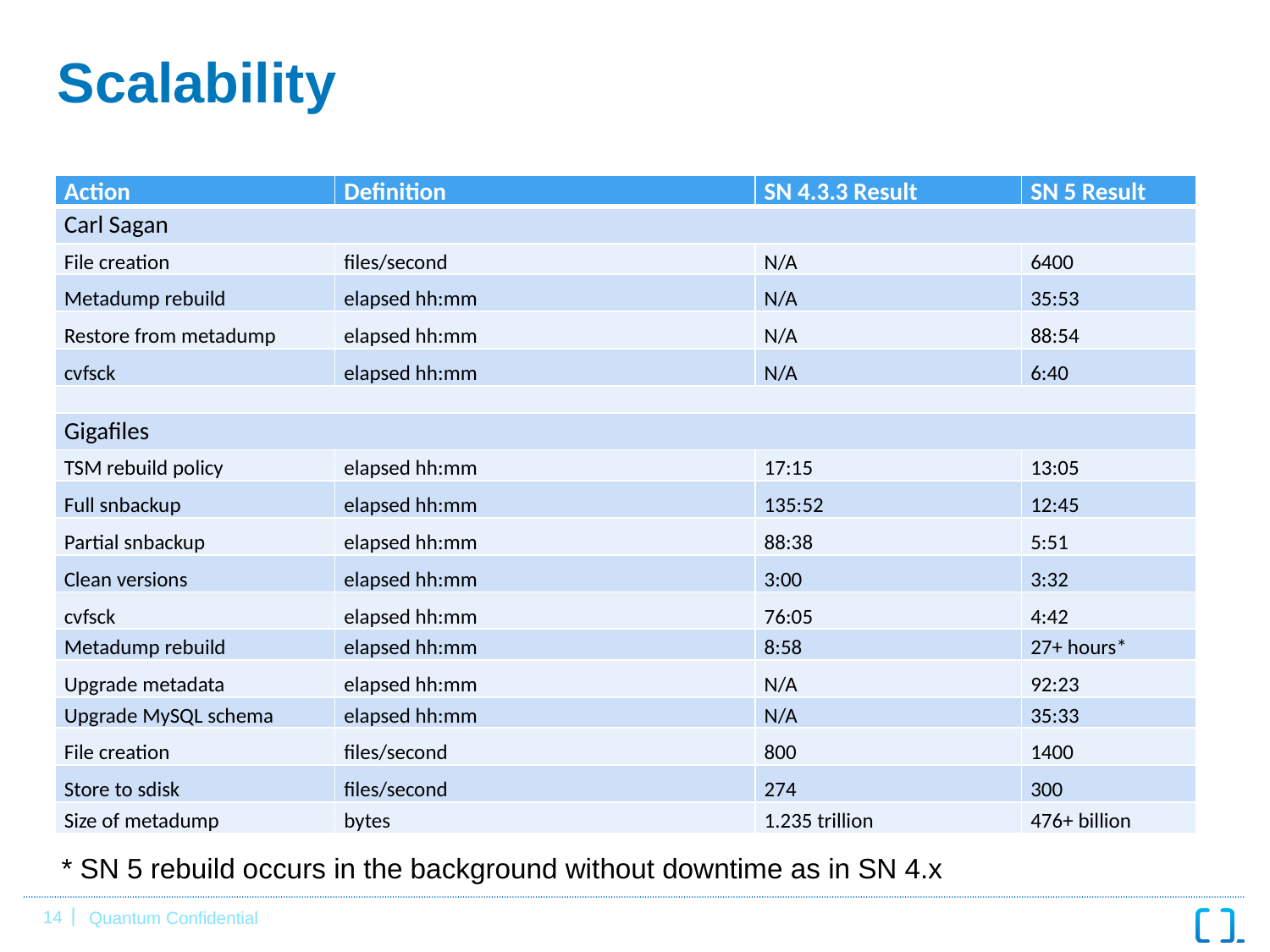

# Scalability
| Action | Definition | SN 4.3.3 Result | SN 5 Result |
| --- | --- | --- | --- |
| Carl Sagan |  |  |  |
| File creation | files/second | N/A | 6400 |
| Metadump rebuild | elapsed hh:mm | N/A | 35:53 |
| Restore from metadump | elapsed hh:mm | N/A | 88:54 |
| cvfsck | elapsed hh:mm | N/A | 6:40 |
|  |  |  |  |
| Gigafiles |  |  |  |
| TSM rebuild policy | elapsed hh:mm | 17:15 | 13:05 |
| Full snbackup | elapsed hh:mm | 135:52 | 12:45 |
| Partial snbackup | elapsed hh:mm | 88:38 | 5:51 |
| Clean versions | elapsed hh:mm | 3:00 | 3:32 |
| cvfsck | elapsed hh:mm | 76:05 | 4:42 |
| Metadump rebuild | elapsed hh:mm | 8:58 | 27+ hours\* |
| Upgrade metadata | elapsed hh:mm | N/A | 92:23 |
| Upgrade MySQL schema | elapsed hh:mm | N/A | 35:33 |
| File creation | files/second | 800 | 1400 |
| Store to sdisk | files/second | 274 | 300 |
| Size of metadump | bytes | 1.235 trillion | 476+ billion |
* SN 5 rebuild occurs in the background without downtime as in SN 4.x